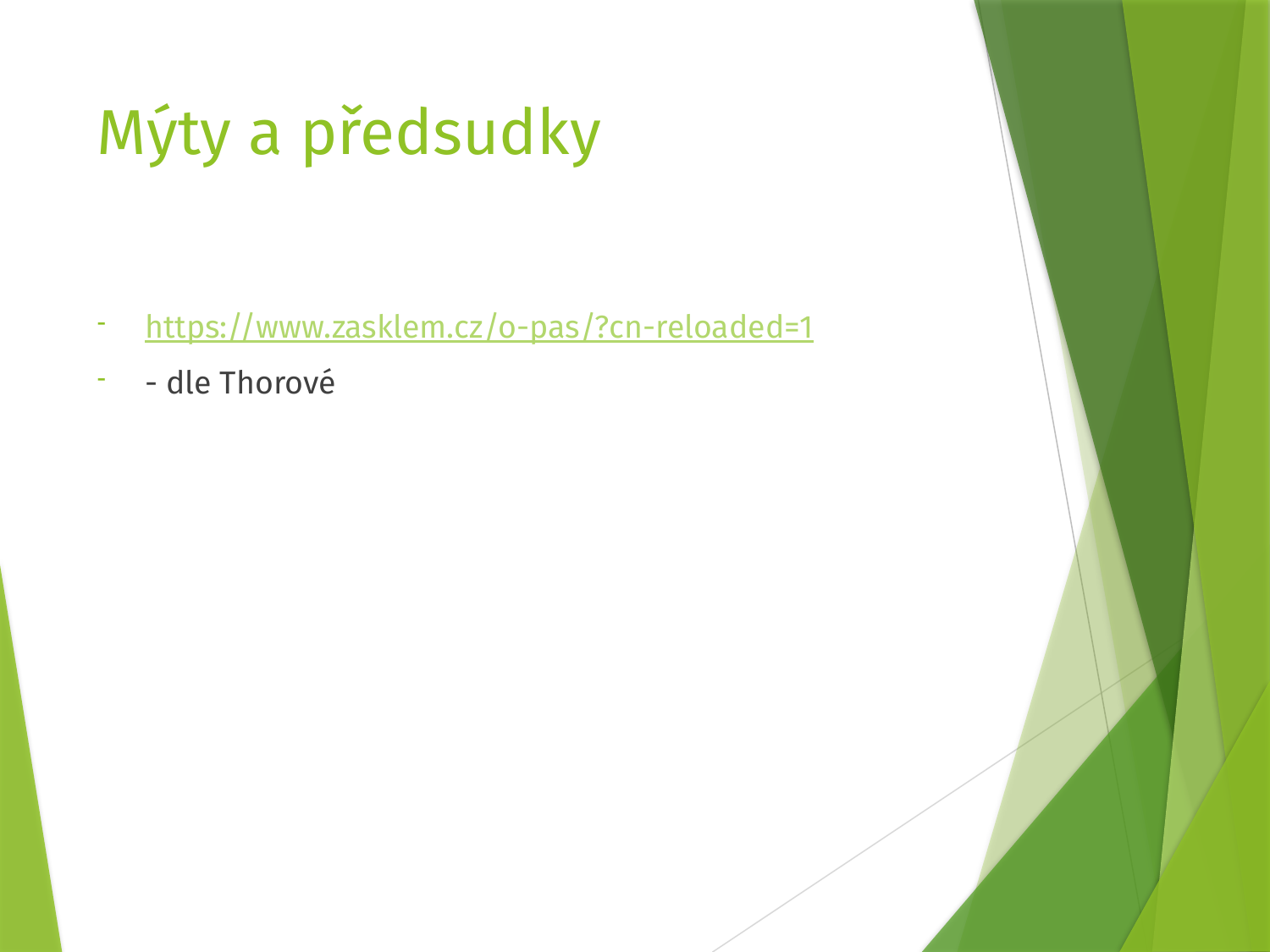

# Mýty a předsudky
https://www.zasklem.cz/o-pas/?cn-reloaded=1
- dle Thorové